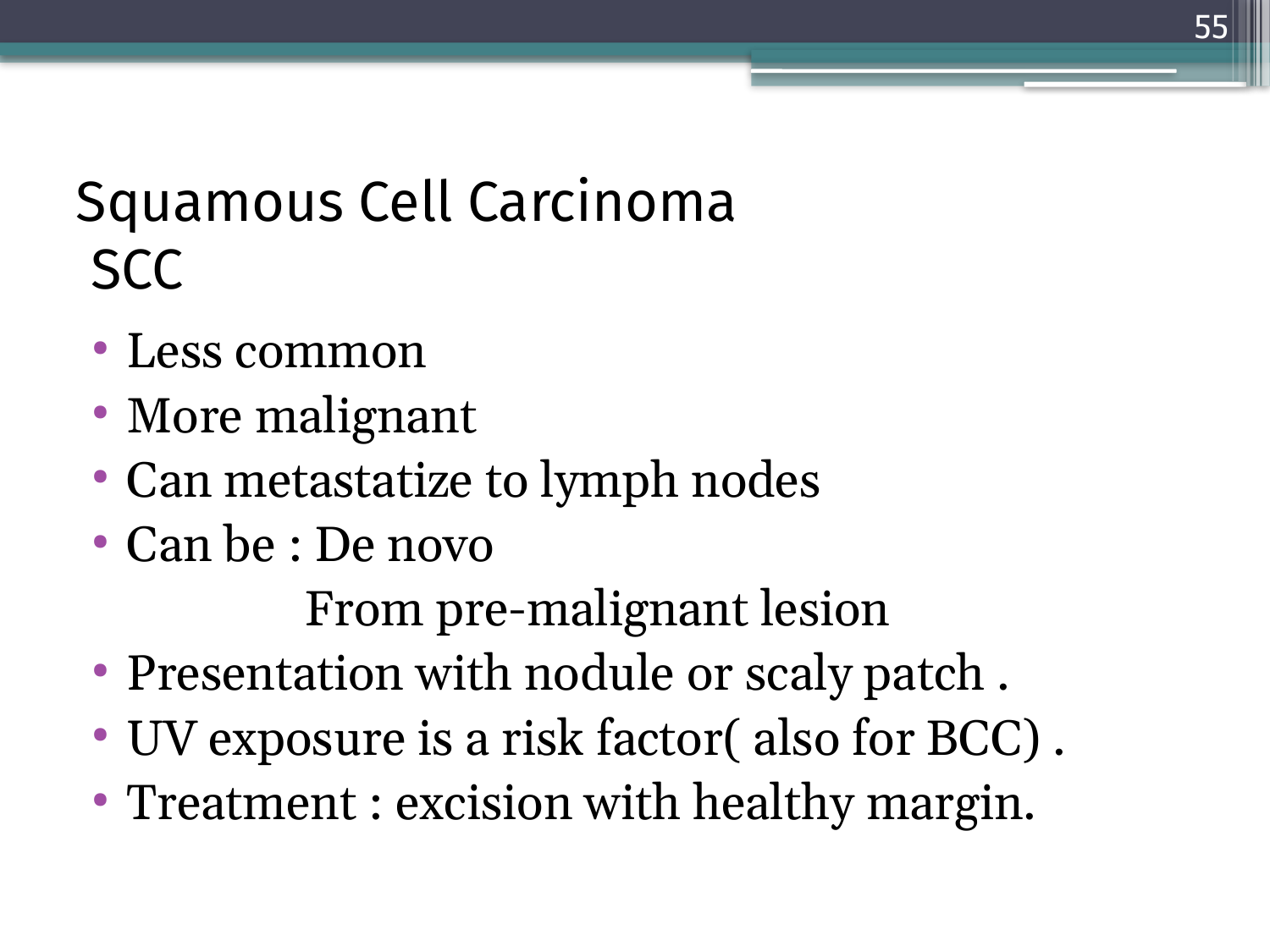

55
# Squamous Cell Carcinoma SCC
Less common
More malignant
Can metastatize to lymph nodes
Can be : De novo
                  From pre-malignant lesion
Presentation with nodule or scaly patch .
UV exposure is a risk factor( also for BCC) .
Treatment : excision with healthy margin.